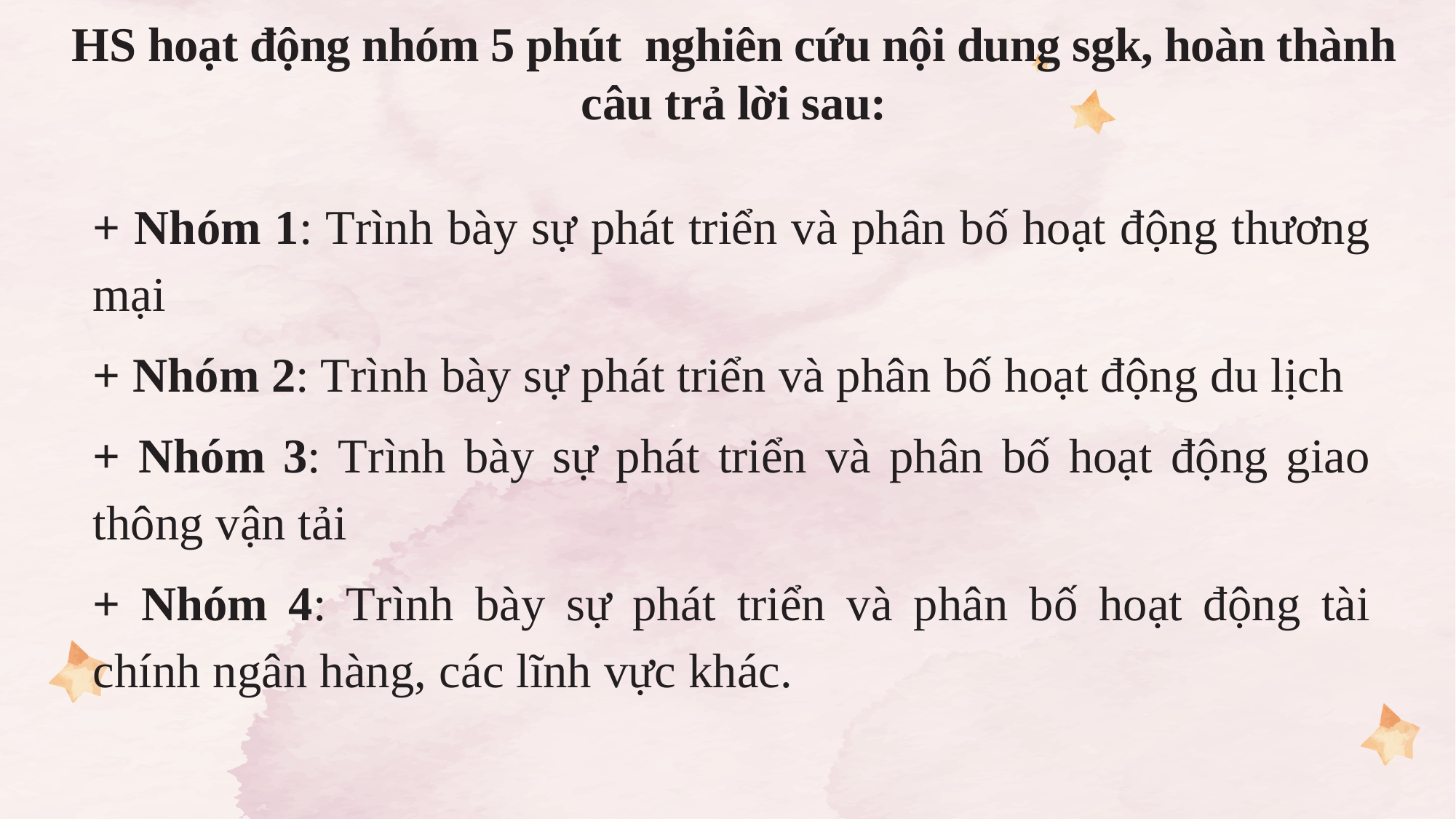

HS hoạt động nhóm 5 phút  nghiên cứu nội dung sgk, hoàn thành câu trả lời sau:
+ Nhóm 1: Trình bày sự phát triển và phân bố hoạt động thương mại
+ Nhóm 2: Trình bày sự phát triển và phân bố hoạt động du lịch
+ Nhóm 3: Trình bày sự phát triển và phân bố hoạt động giao thông vận tải
+ Nhóm 4: Trình bày sự phát triển và phân bố hoạt động tài chính ngân hàng, các lĩnh vực khác.